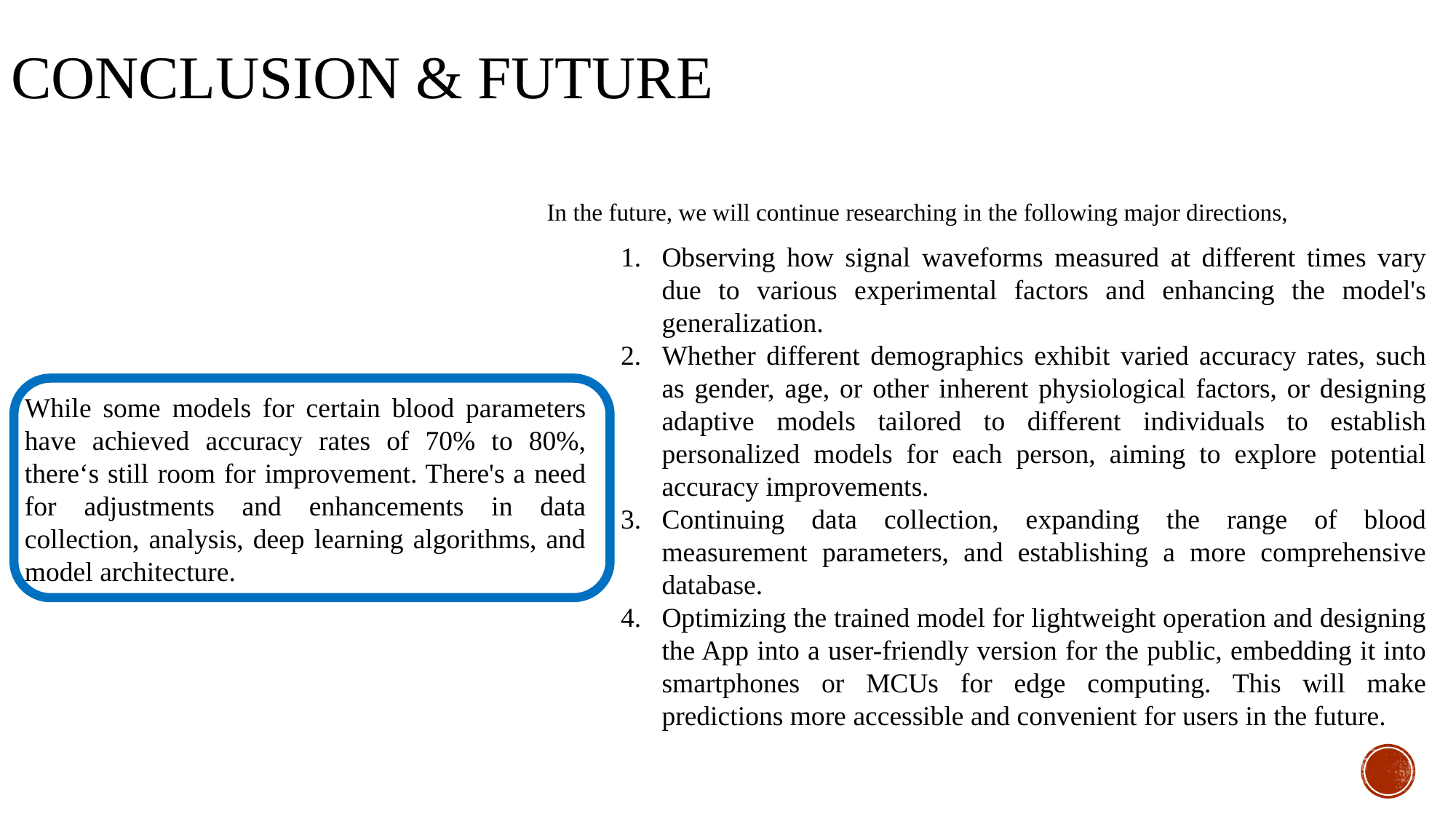

# Conclusion & Future
In the future, we will continue researching in the following major directions,

Observing how signal waveforms measured at different times vary due to various experimental factors and enhancing the model's generalization.
Whether different demographics exhibit varied accuracy rates, such as gender, age, or other inherent physiological factors, or designing adaptive models tailored to different individuals to establish personalized models for each person, aiming to explore potential accuracy improvements.
Continuing data collection, expanding the range of blood measurement parameters, and establishing a more comprehensive database.
Optimizing the trained model for lightweight operation and designing the App into a user-friendly version for the public, embedding it into smartphones or MCUs for edge computing. This will make predictions more accessible and convenient for users in the future.

While some models for certain blood parameters have achieved accuracy rates of 70% to 80%, there‘s still room for improvement. There's a need for adjustments and enhancements in data collection, analysis, deep learning algorithms, and model architecture.